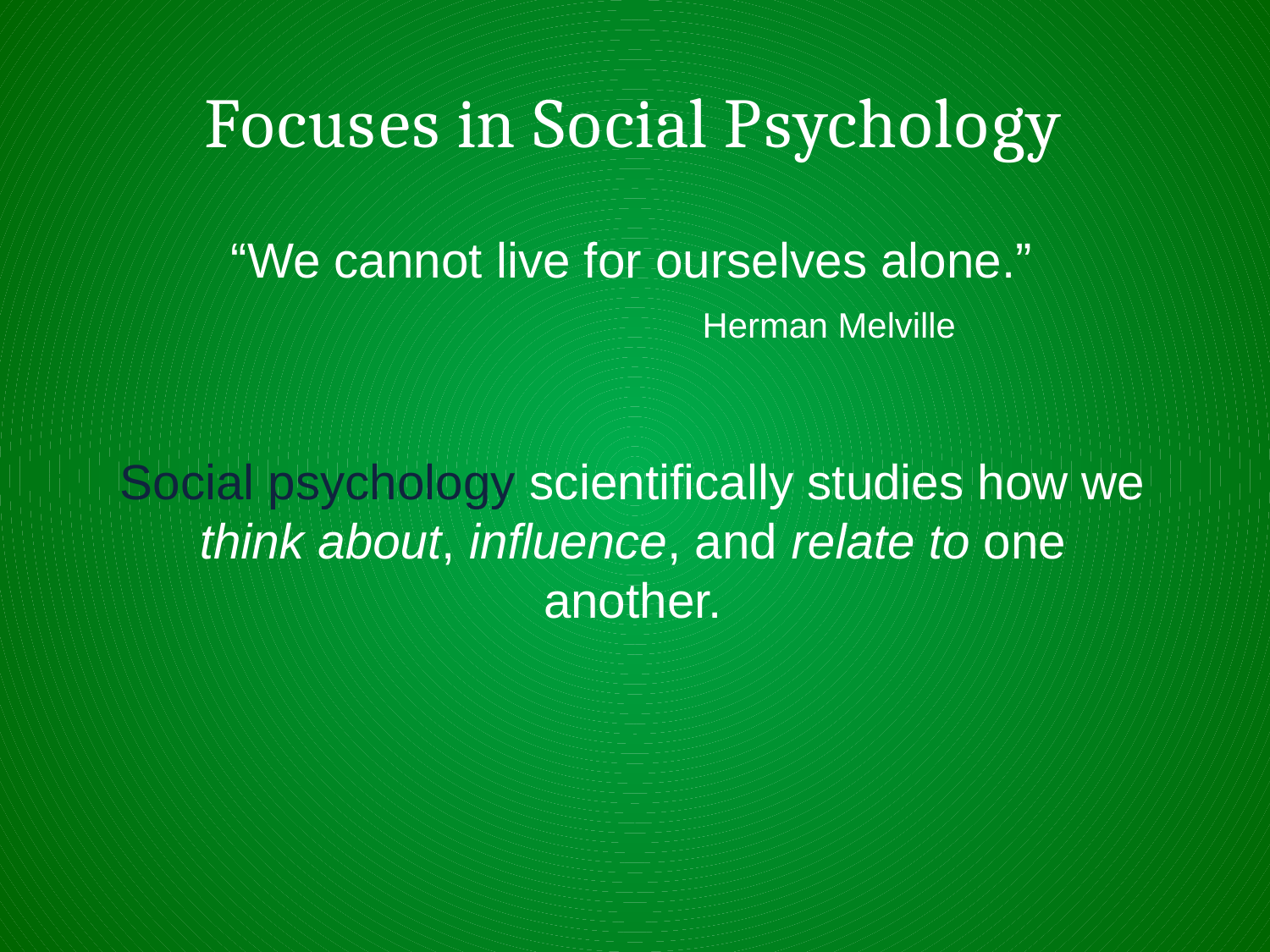

# Focuses in Social Psychology
“We cannot live for ourselves alone.”
Herman Melville
Social psychology scientifically studies how we think about, influence, and relate to one another.